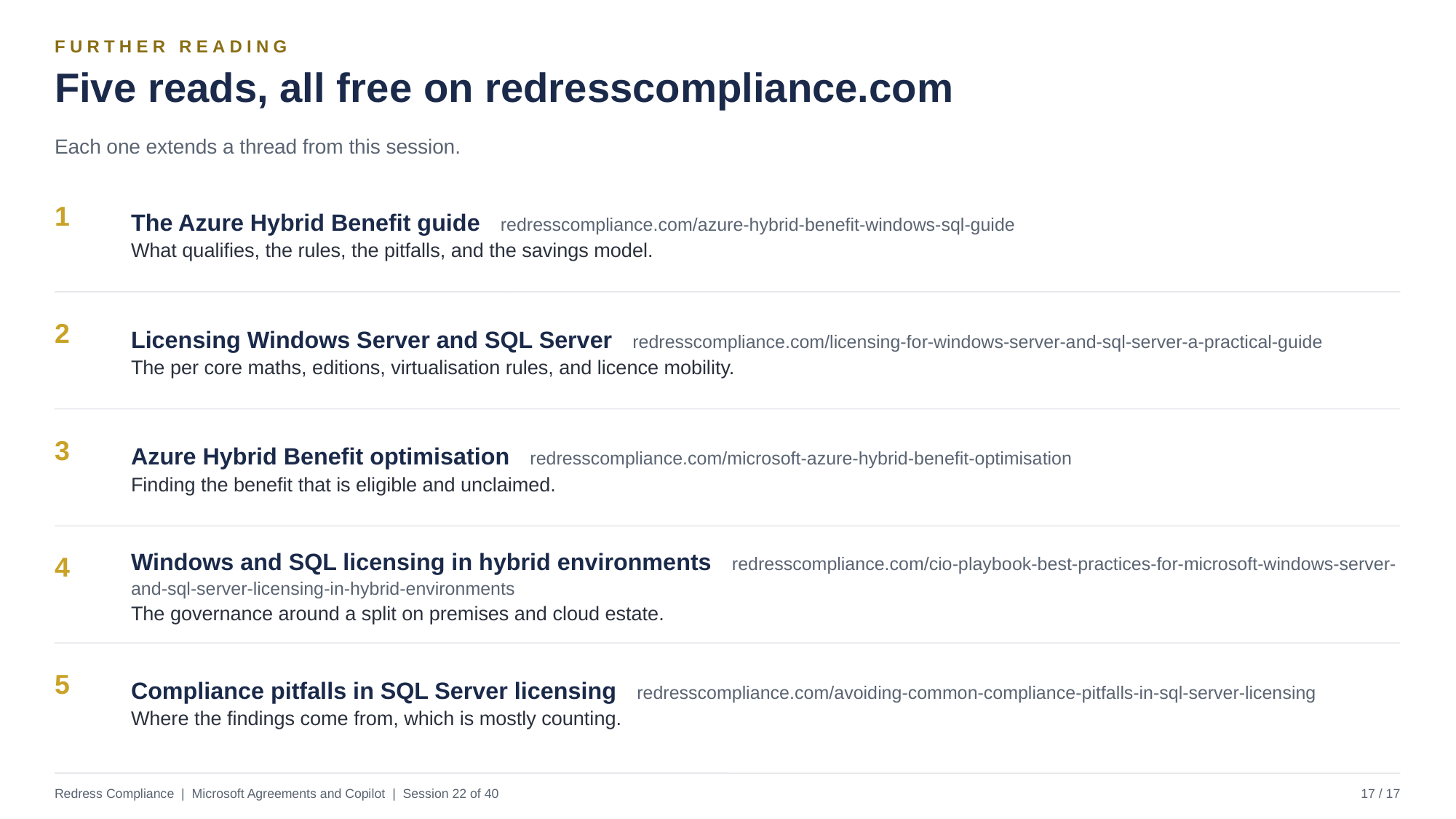

FURTHER READING
Five reads, all free on redresscompliance.com
Each one extends a thread from this session.
The Azure Hybrid Benefit guide    redresscompliance.com/azure-hybrid-benefit-windows-sql-guide
What qualifies, the rules, the pitfalls, and the savings model.
1

Licensing Windows Server and SQL Server    redresscompliance.com/licensing-for-windows-server-and-sql-server-a-practical-guide
The per core maths, editions, virtualisation rules, and licence mobility.
2

Azure Hybrid Benefit optimisation    redresscompliance.com/microsoft-azure-hybrid-benefit-optimisation
Finding the benefit that is eligible and unclaimed.
3

Windows and SQL licensing in hybrid environments    redresscompliance.com/cio-playbook-best-practices-for-microsoft-windows-server-and-sql-server-licensing-in-hybrid-environments
The governance around a split on premises and cloud estate.
4

Compliance pitfalls in SQL Server licensing    redresscompliance.com/avoiding-common-compliance-pitfalls-in-sql-server-licensing
Where the findings come from, which is mostly counting.
5

Redress Compliance  |  Microsoft Agreements and Copilot  |  Session 22 of 40
17 / 17